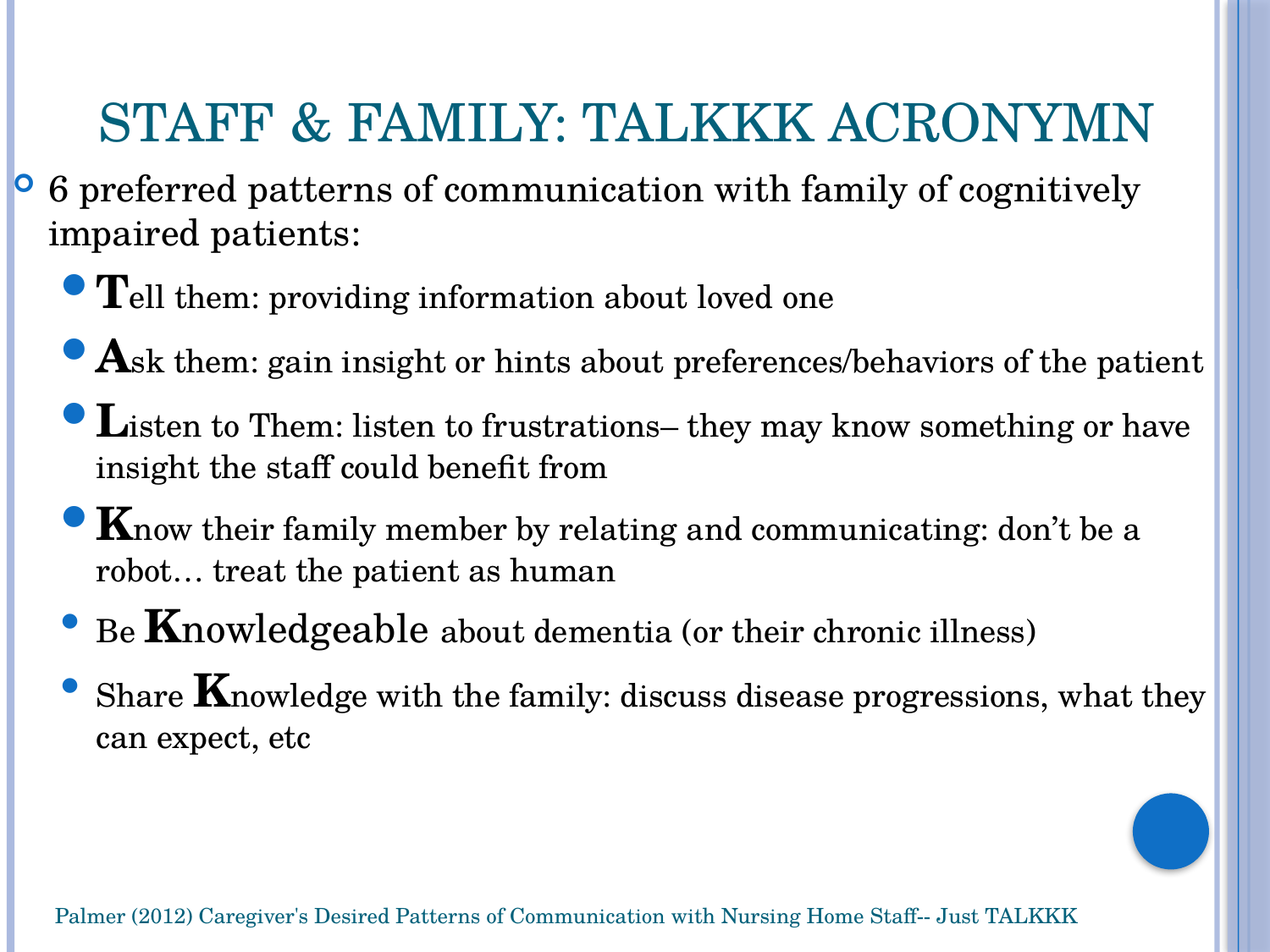

# Staff & Family: TALKKK Acronymn
6 preferred patterns of communication with family of cognitively impaired patients:
Tell them: providing information about loved one
Ask them: gain insight or hints about preferences/behaviors of the patient
Listen to Them: listen to frustrations– they may know something or have insight the staff could benefit from
Know their family member by relating and communicating: don’t be a robot… treat the patient as human
Be Knowledgeable about dementia (or their chronic illness)
Share Knowledge with the family: discuss disease progressions, what they can expect, etc
Palmer (2012) Caregiver's Desired Patterns of Communication with Nursing Home Staff-- Just TALKKK